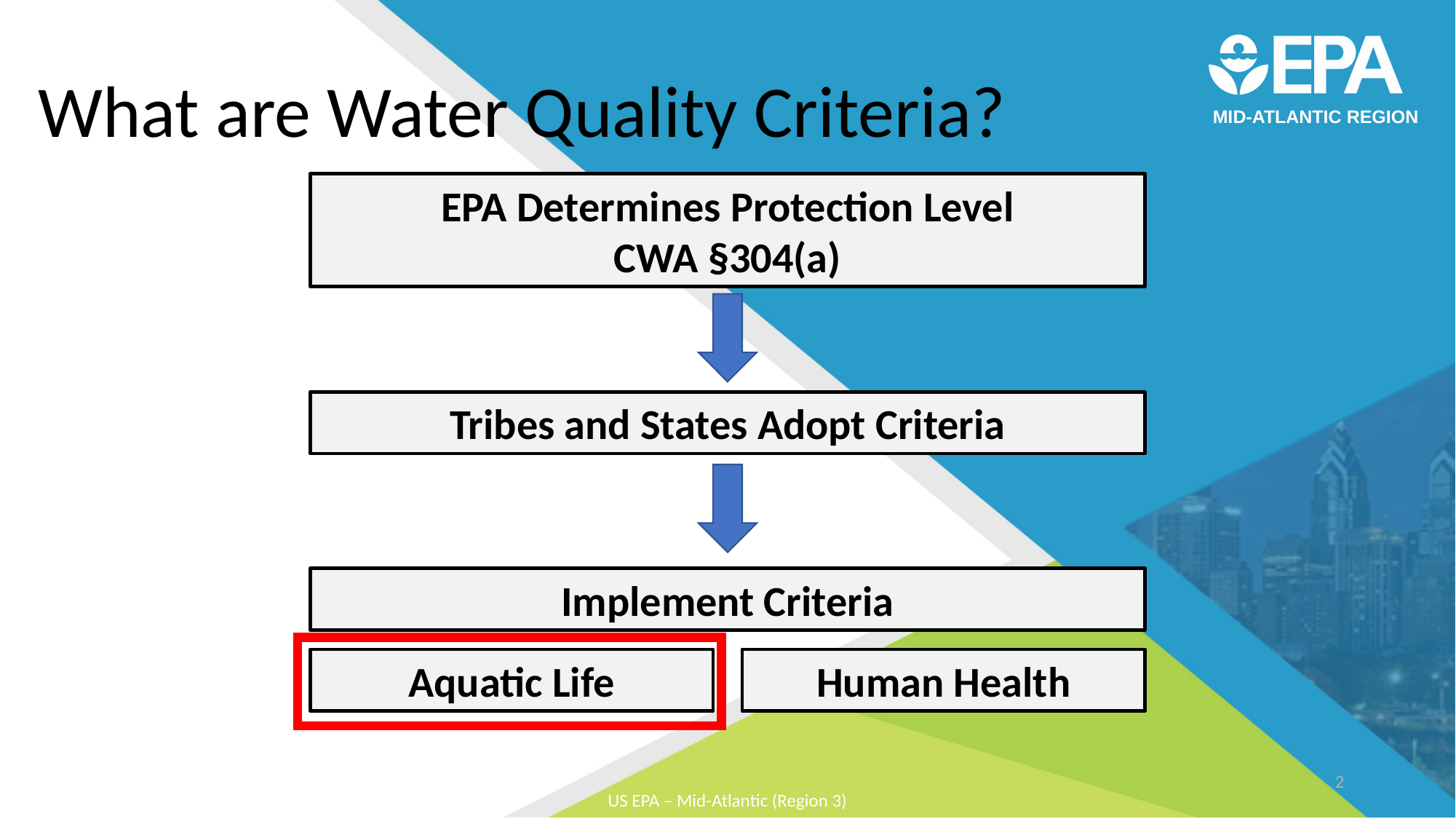

What are Water Quality Criteria?
EPA Determines Protection Level
CWA §304(a)

Tribes and States Adopt Criteria

Implement Criteria

Aquatic Life
Human Health
2
US EPA – Mid-Atlantic (Region 3)